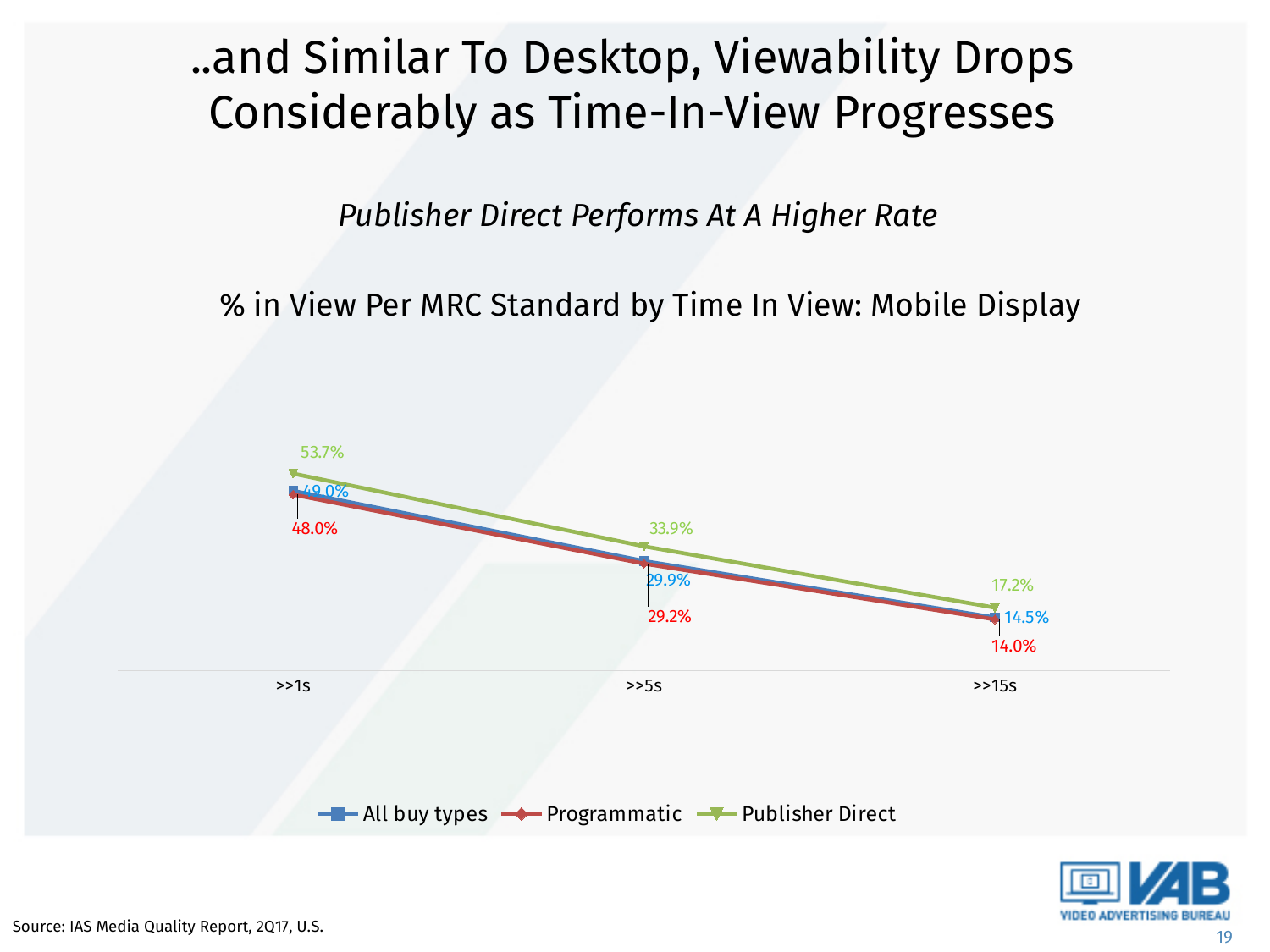

# ..and Similar To Desktop, Viewability Drops Considerably as Time-In-View Progresses
Publisher Direct Performs At A Higher Rate
% in View Per MRC Standard by Time In View: Mobile Display

### Chart

| Category | All buy types | Programmatic | Publisher Direct |
|---|---|---|---|
| >>1s | 0.49000000000000016 | 0.48000000000000015 | 0.537 |
| >>5s | 0.2990000000000002 | 0.29200000000000015 | 0.33900000000000025 |
| >>15s | 0.14500000000000007 | 0.14 | 0.17200000000000001 |
Source: IAS Media Quality Report, 2Q17, U.S.